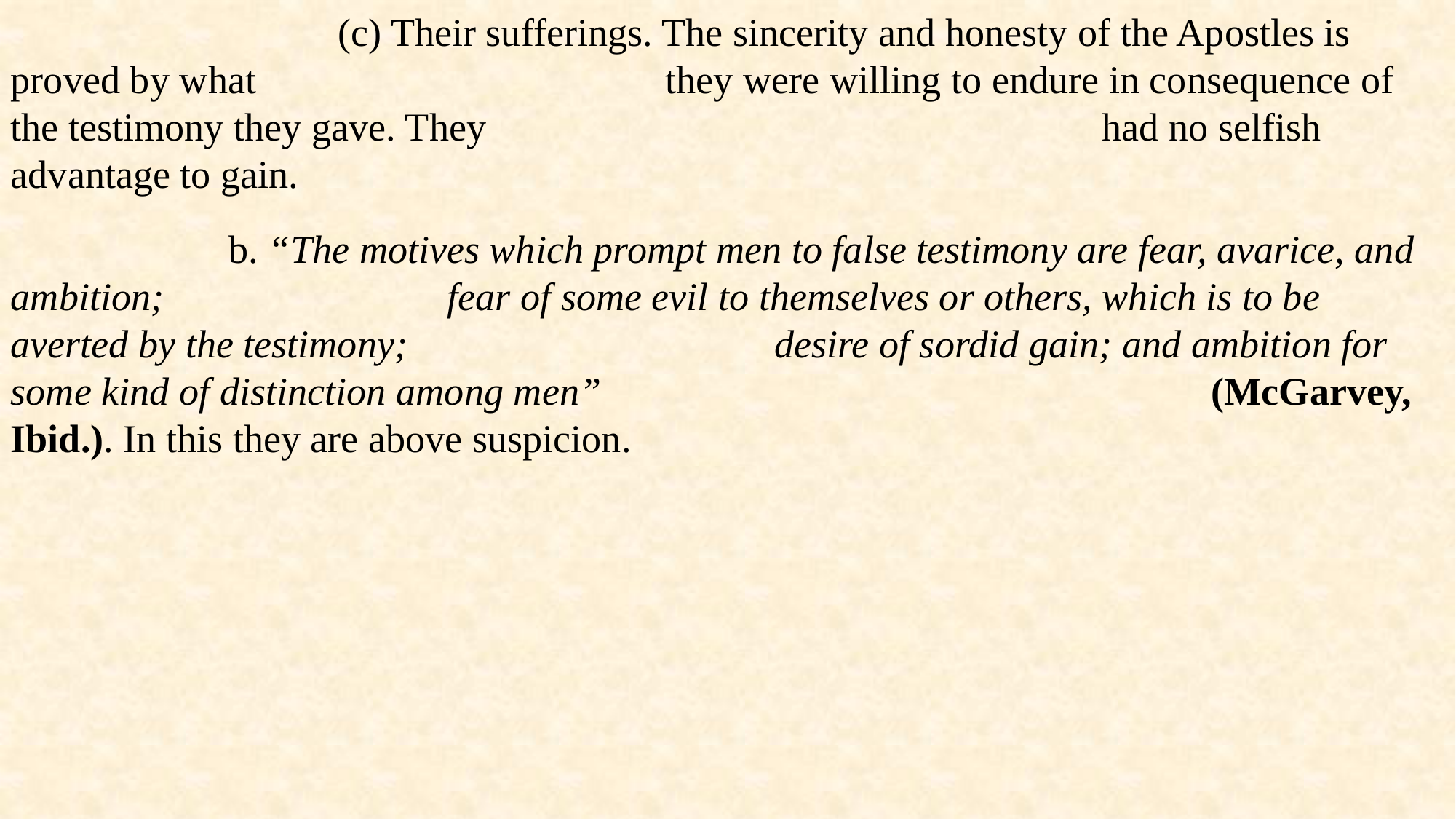

(c) Their sufferings. The sincerity and honesty of the Apostles is proved by what 				they were willing to endure in consequence of the testimony they gave. They 						had no selfish advantage to gain.
		b. “The motives which prompt men to false testimony are fear, avarice, and ambition; 			fear of some evil to themselves or others, which is to be averted by the testimony; 				desire of sordid gain; and ambition for some kind of distinction among men”  						(McGarvey, Ibid.). In this they are above suspicion.